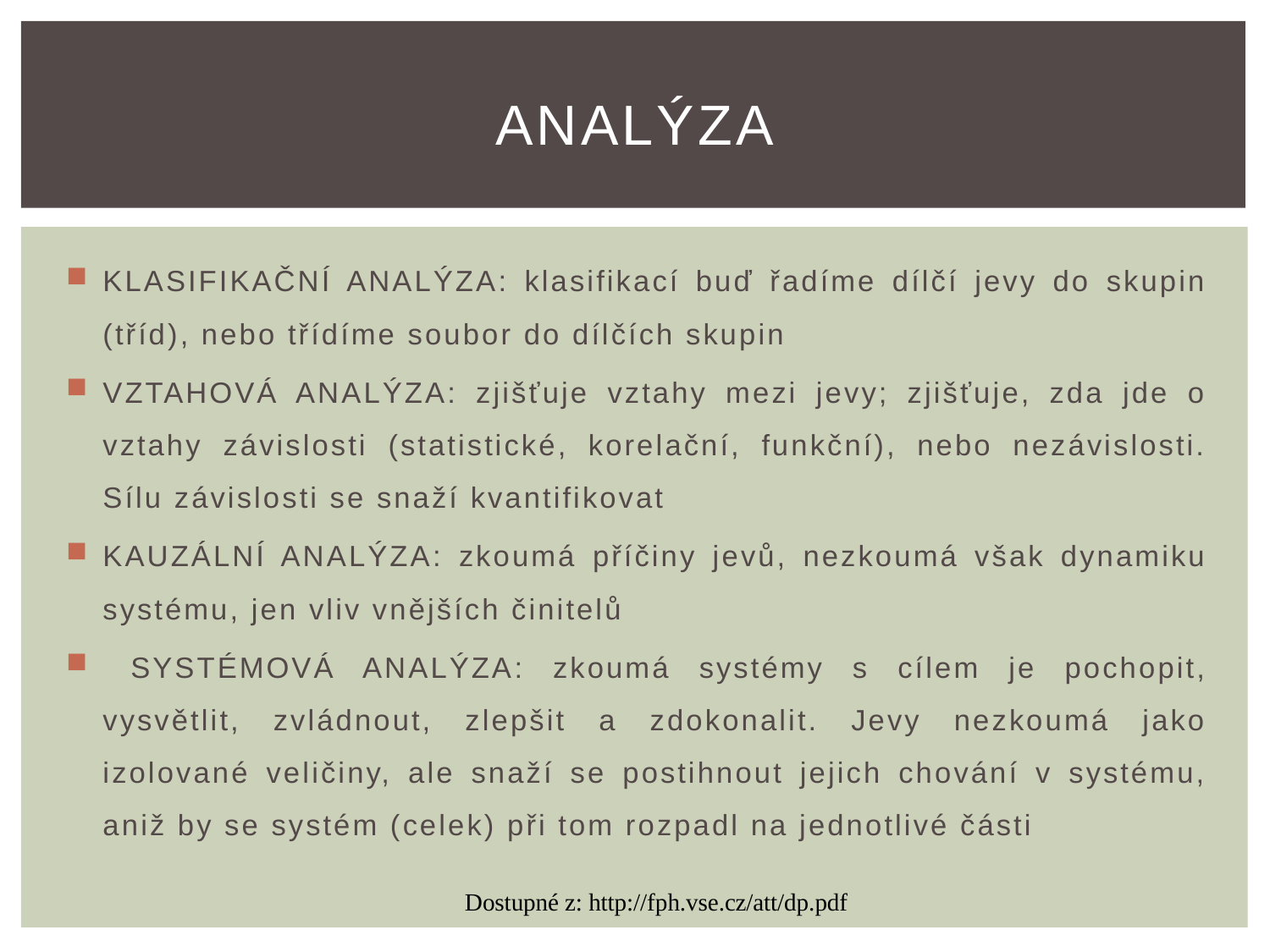

# analýza
KLASIFIKAČNÍ ANALÝZA: klasifikací buď řadíme dílčí jevy do skupin (tříd), nebo třídíme soubor do dílčích skupin
VZTAHOVÁ ANALÝZA: zjišťuje vztahy mezi jevy; zjišťuje, zda jde o vztahy závislosti (statistické, korelační, funkční), nebo nezávislosti. Sílu závislosti se snaží kvantifikovat
KAUZÁLNÍ ANALÝZA: zkoumá příčiny jevů, nezkoumá však dynamiku systému, jen vliv vnějších činitelů
 SYSTÉMOVÁ ANALÝZA: zkoumá systémy s cílem je pochopit, vysvětlit, zvládnout, zlepšit a zdokonalit. Jevy nezkoumá jako izolované veličiny, ale snaží se postihnout jejich chování v systému, aniž by se systém (celek) při tom rozpadl na jednotlivé části
Dostupné z: http://fph.vse.cz/att/dp.pdf